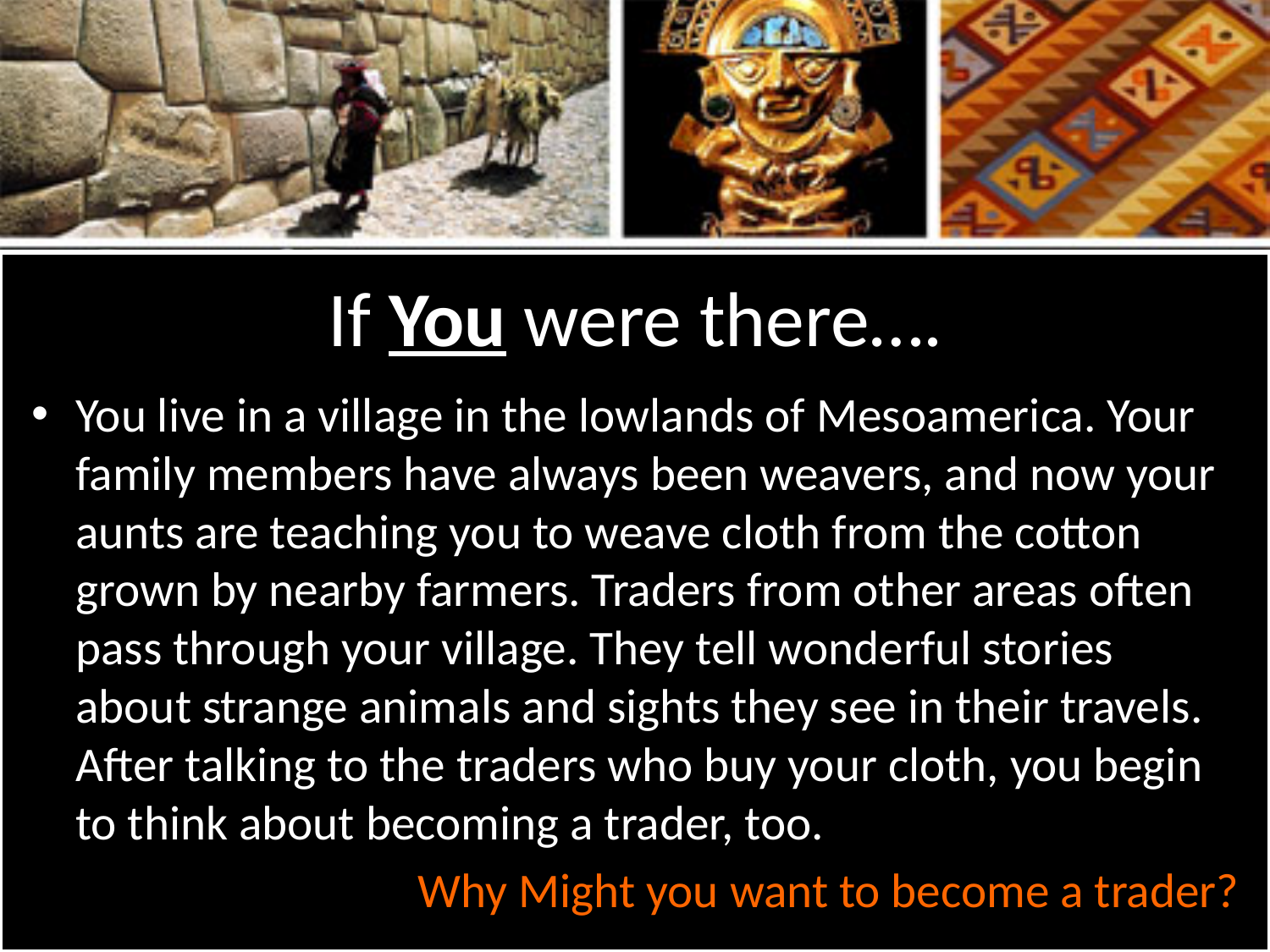

# If You were there….
You live in a village in the lowlands of Mesoamerica. Your family members have always been weavers, and now your aunts are teaching you to weave cloth from the cotton grown by nearby farmers. Traders from other areas often pass through your village. They tell wonderful stories about strange animals and sights they see in their travels. After talking to the traders who buy your cloth, you begin to think about becoming a trader, too.
Why Might you want to become a trader?